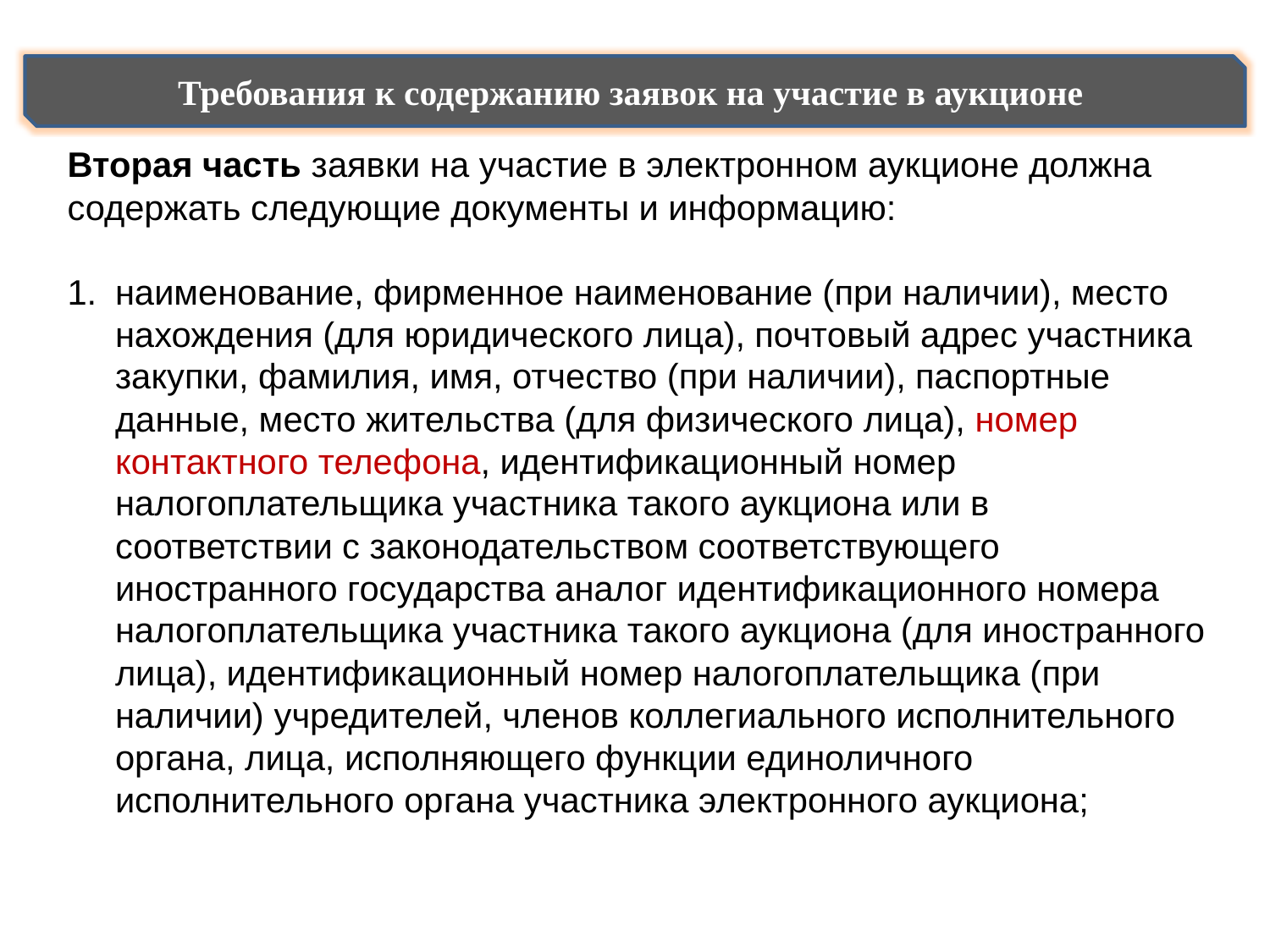

Требования к содержанию заявок на участие в аукционе
Вторая часть заявки на участие в электронном аукционе должна содержать следующие документы и информацию:

наименование, фирменное наименование (при наличии), место нахождения (для юридического лица), почтовый адрес участника закупки, фамилия, имя, отчество (при наличии), паспортные данные, место жительства (для физического лица), номер контактного телефона, идентификационный номер налогоплательщика участника такого аукциона или в соответствии с законодательством соответствующего иностранного государства аналог идентификационного номера налогоплательщика участника такого аукциона (для иностранного лица), идентификационный номер налогоплательщика (при наличии) учредителей, членов коллегиального исполнительного органа, лица, исполняющего функции единоличного исполнительного органа участника электронного аукциона;